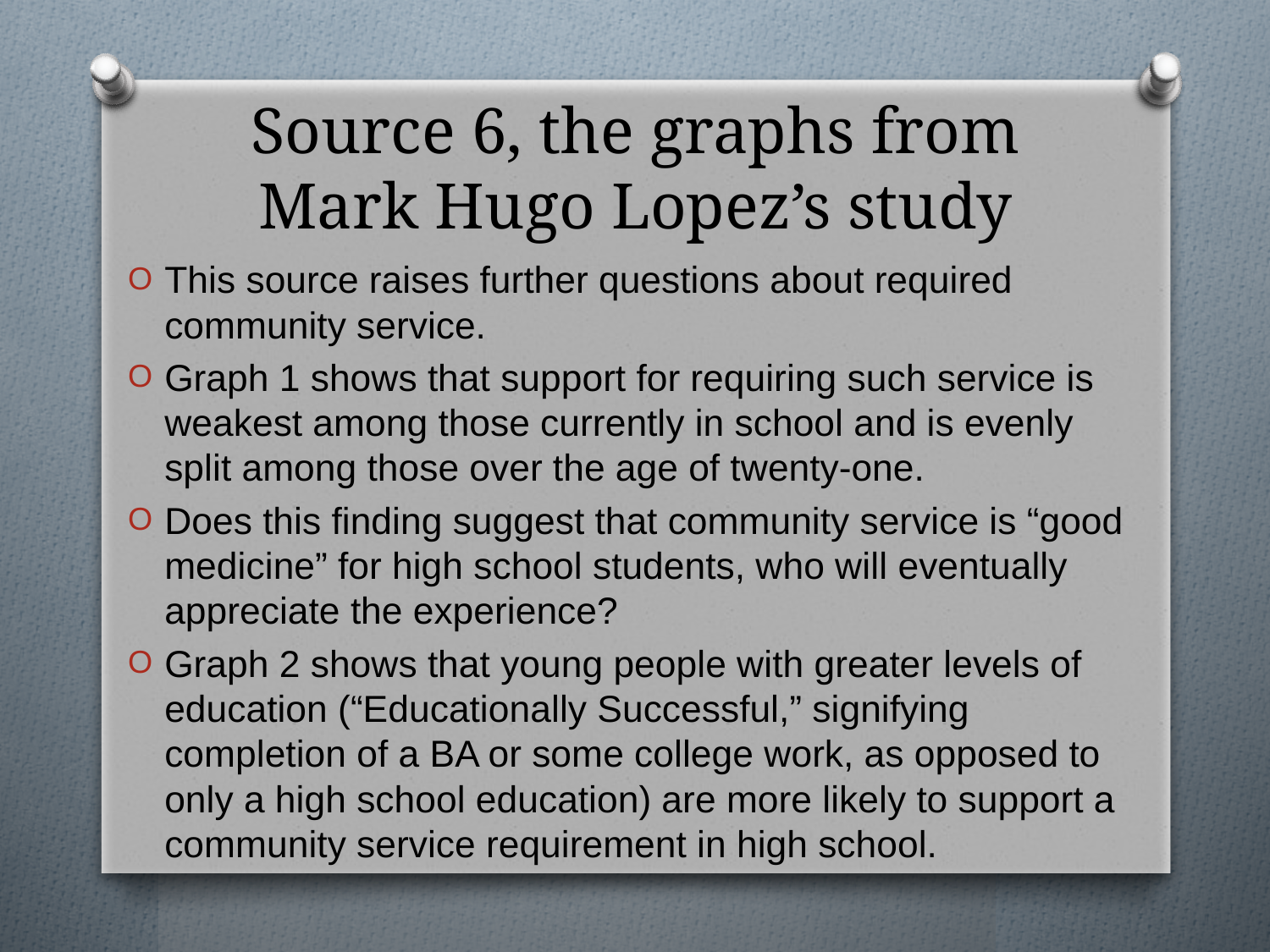

# Source 6, the graphs from Mark Hugo Lopez’s study
This source raises further questions about required community service.
Graph 1 shows that support for requiring such service is weakest among those currently in school and is evenly split among those over the age of twenty-one.
Does this finding suggest that community service is “good medicine” for high school students, who will eventually appreciate the experience?
Graph 2 shows that young people with greater levels of education (“Educationally Successful,” signifying completion of a BA or some college work, as opposed to only a high school education) are more likely to support a community service requirement in high school.